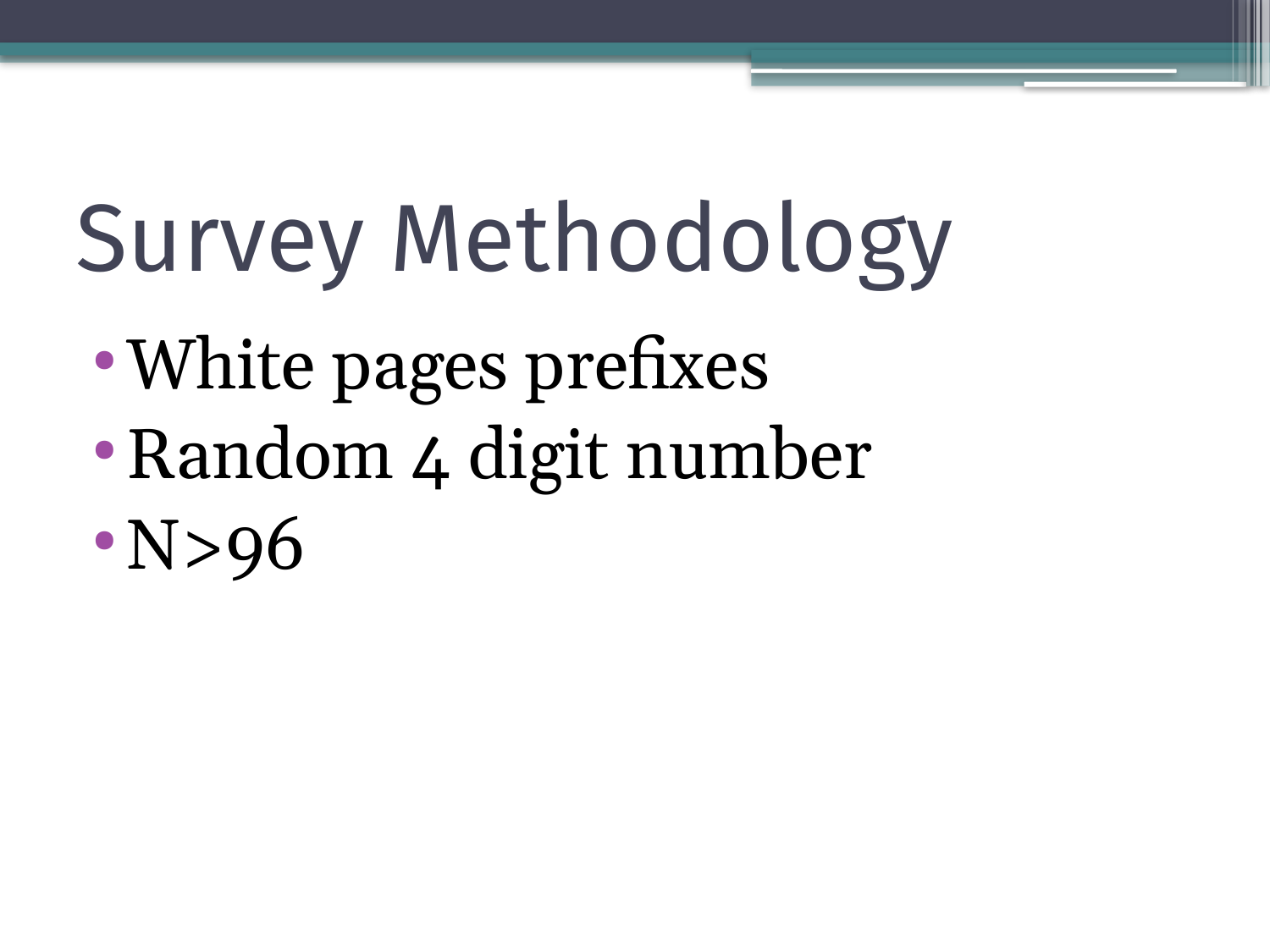

# Survey Methodology
White pages prefixes
Random 4 digit number
N>96